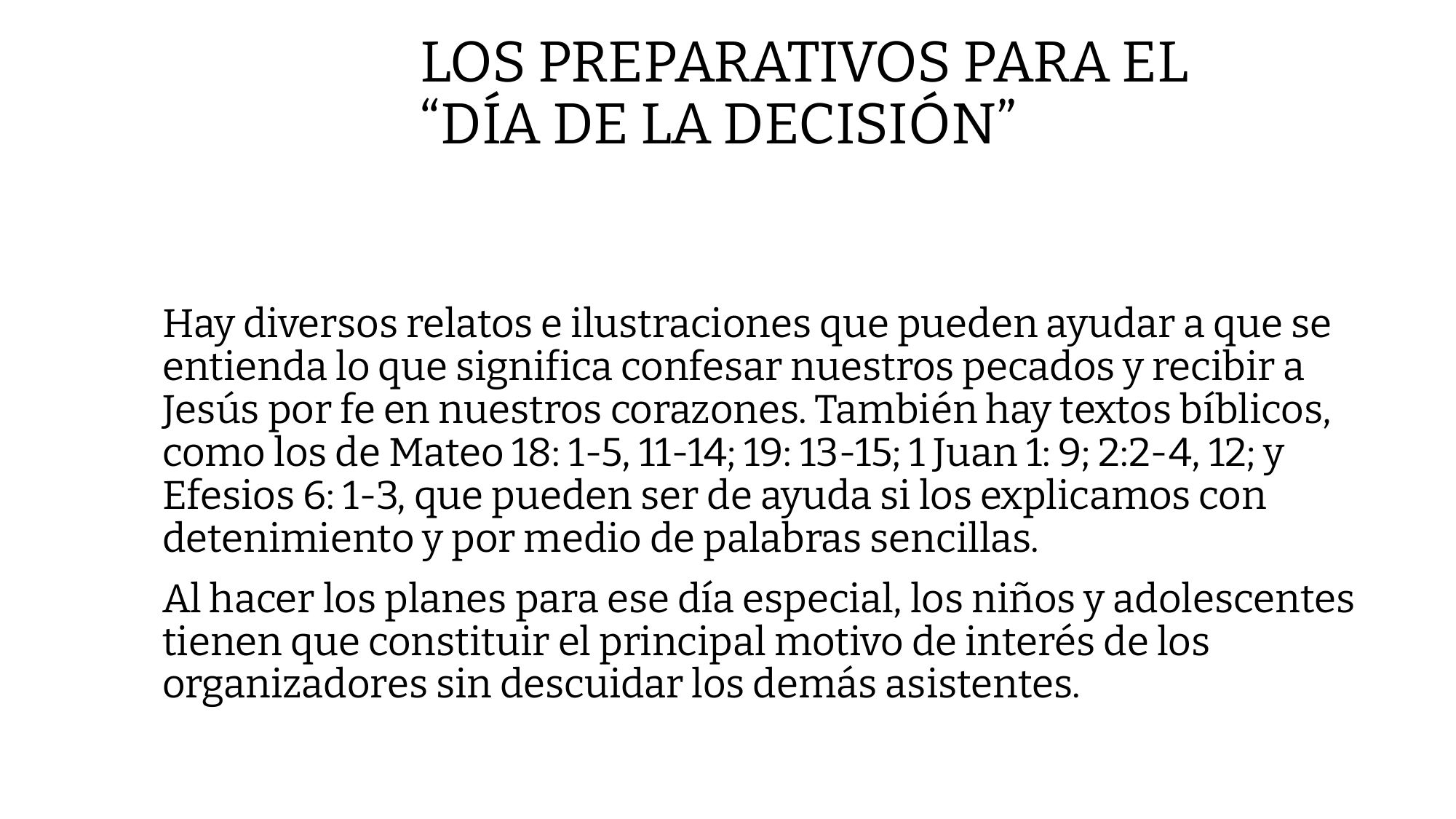

# Los preparativos para el “día de la decisión”
Hay diversos relatos e ilustraciones que pueden ayudar a que se entienda lo que significa confesar nuestros pecados y recibir a Jesús por fe en nuestros corazones. También hay textos bíblicos, como los de Mateo 18: 1-5, 11-14; 19: 13-15; 1 Juan 1: 9; 2:2-4, 12; y Efesios 6: 1-3, que pueden ser de ayuda si los explicamos con detenimiento y por medio de palabras sencillas.
Al hacer los planes para ese día especial, los niños y adolescentes tienen que constituir el principal motivo de interés de los organizadores sin descuidar los demás asistentes.